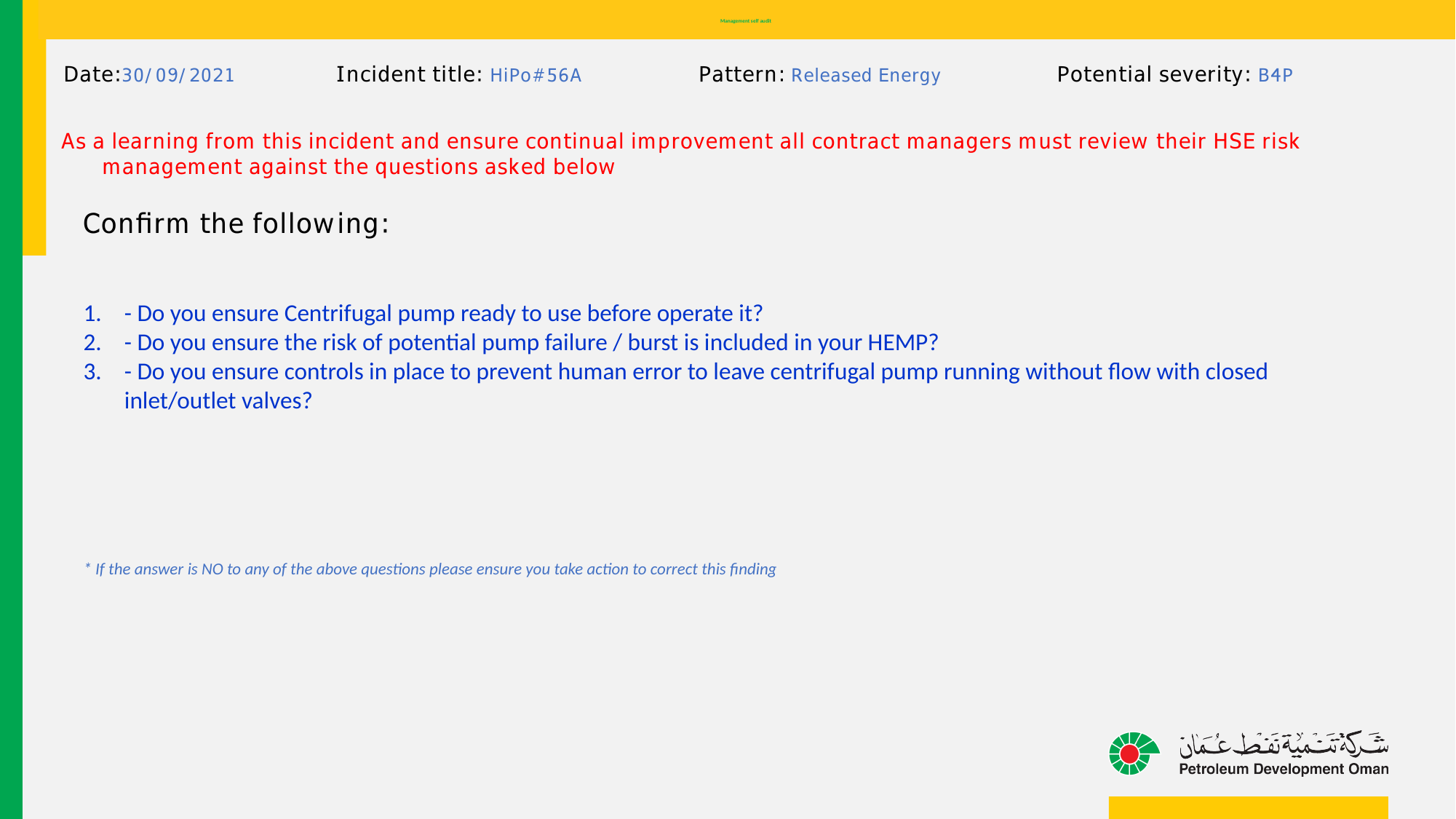

# Management self audit
Date:30/09/2021                   Incident title: HiPo#56A                      Pattern: Released Energy                  Potential severity: B4P
As a learning from this incident and ensure continual improvement all contract managers must review their HSE risk management against the questions asked below
Confirm the following:

- Do you ensure Centrifugal pump ready to use before operate it?
- Do you ensure the risk of potential pump failure / burst is included in your HEMP?
- Do you ensure controls in place to prevent human error to leave centrifugal pump running without flow with closed inlet/outlet valves?

* If the answer is NO to any of the above questions please ensure you take action to correct this finding